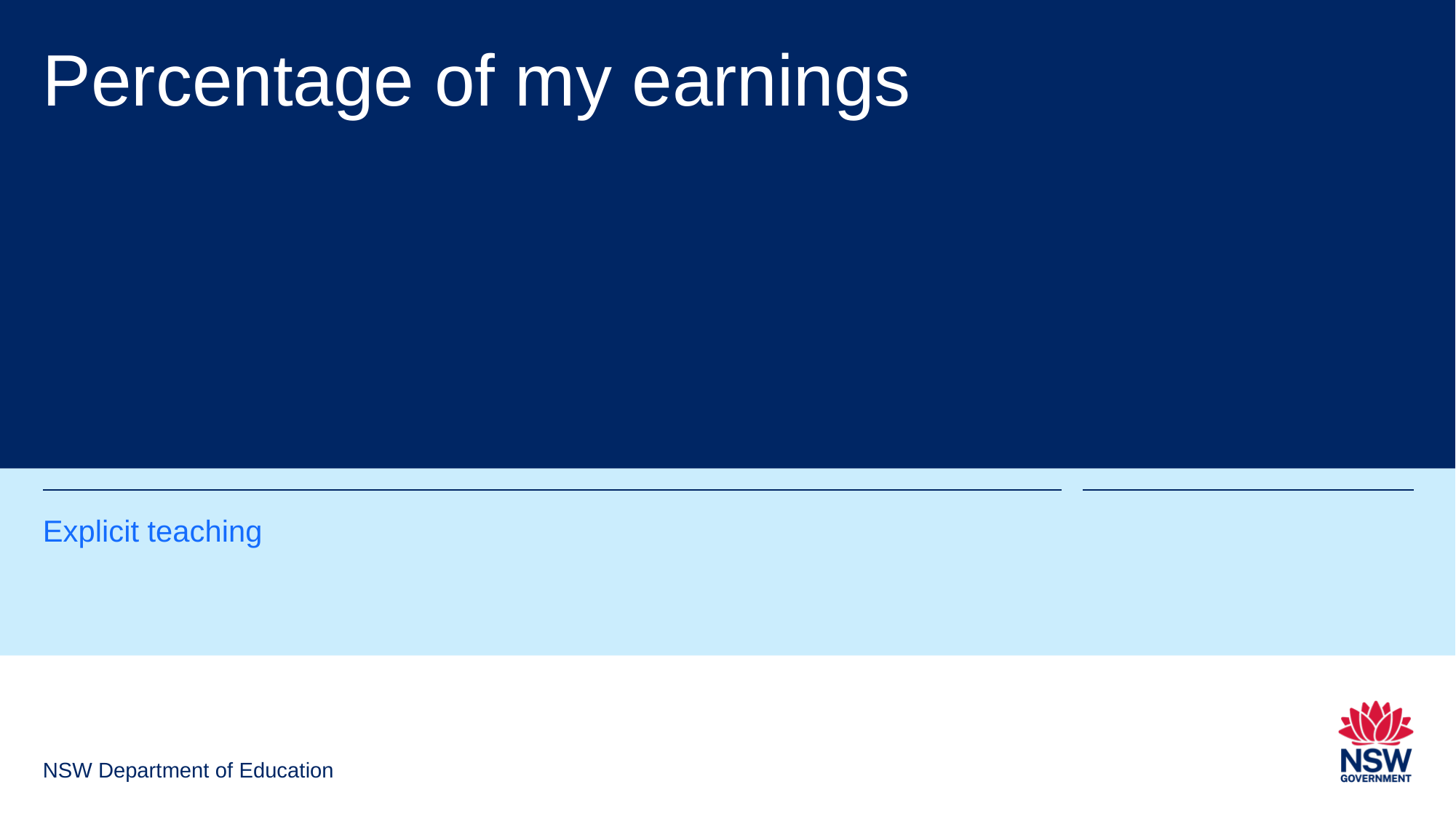

# Percentage of my earnings
Explicit teaching
NSW Department of Education